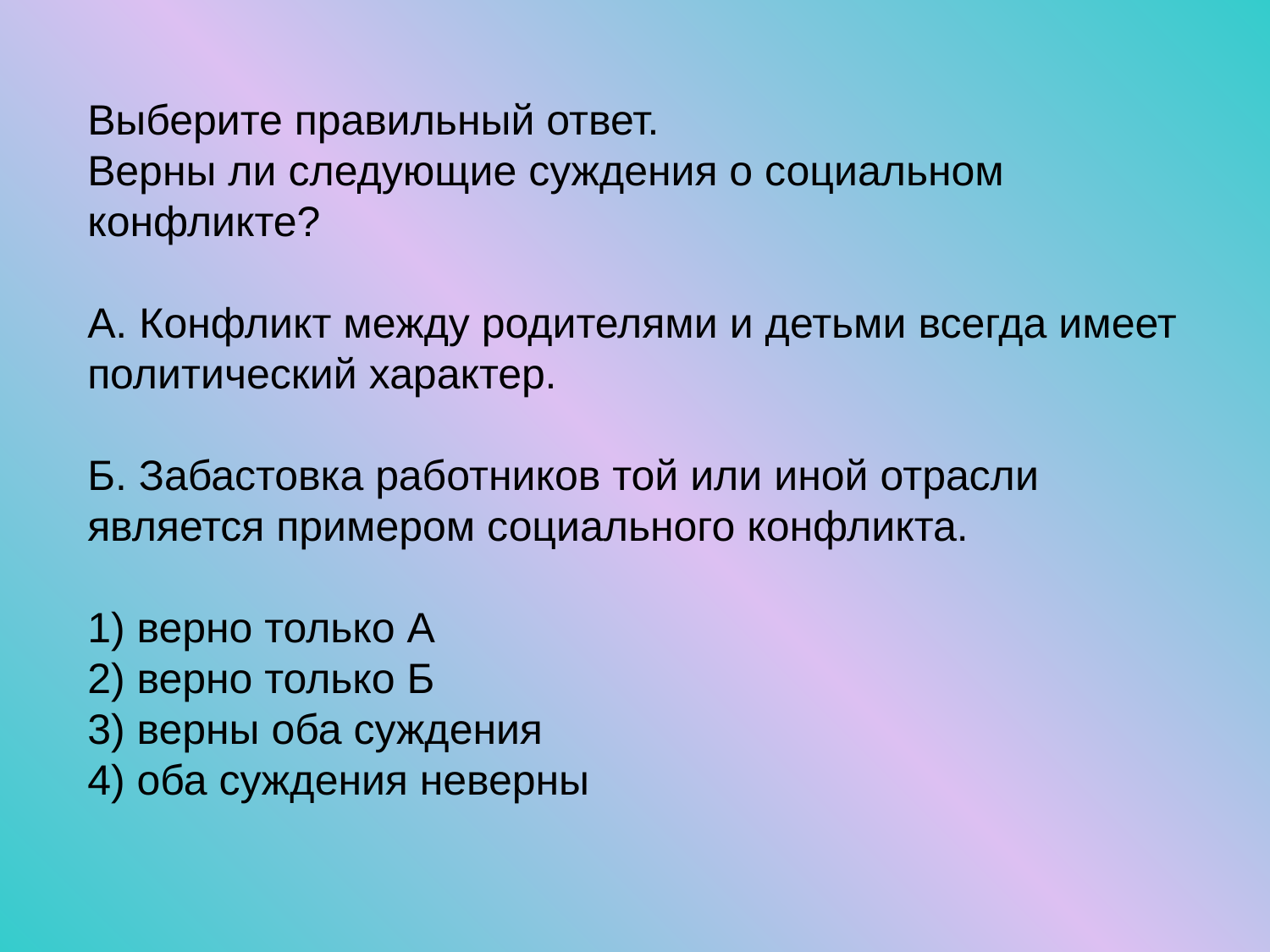

Выберите правильный ответ.
Верны ли следующие суждения о социальном конфликте?

А. Конфликт между родителями и детьми всегда имеет политический характер.

Б. Забастовка работников той или иной отрасли является примером социального конфликта.

1) верно только А
2) верно только Б
3) верны оба суждения
4) оба суждения неверны